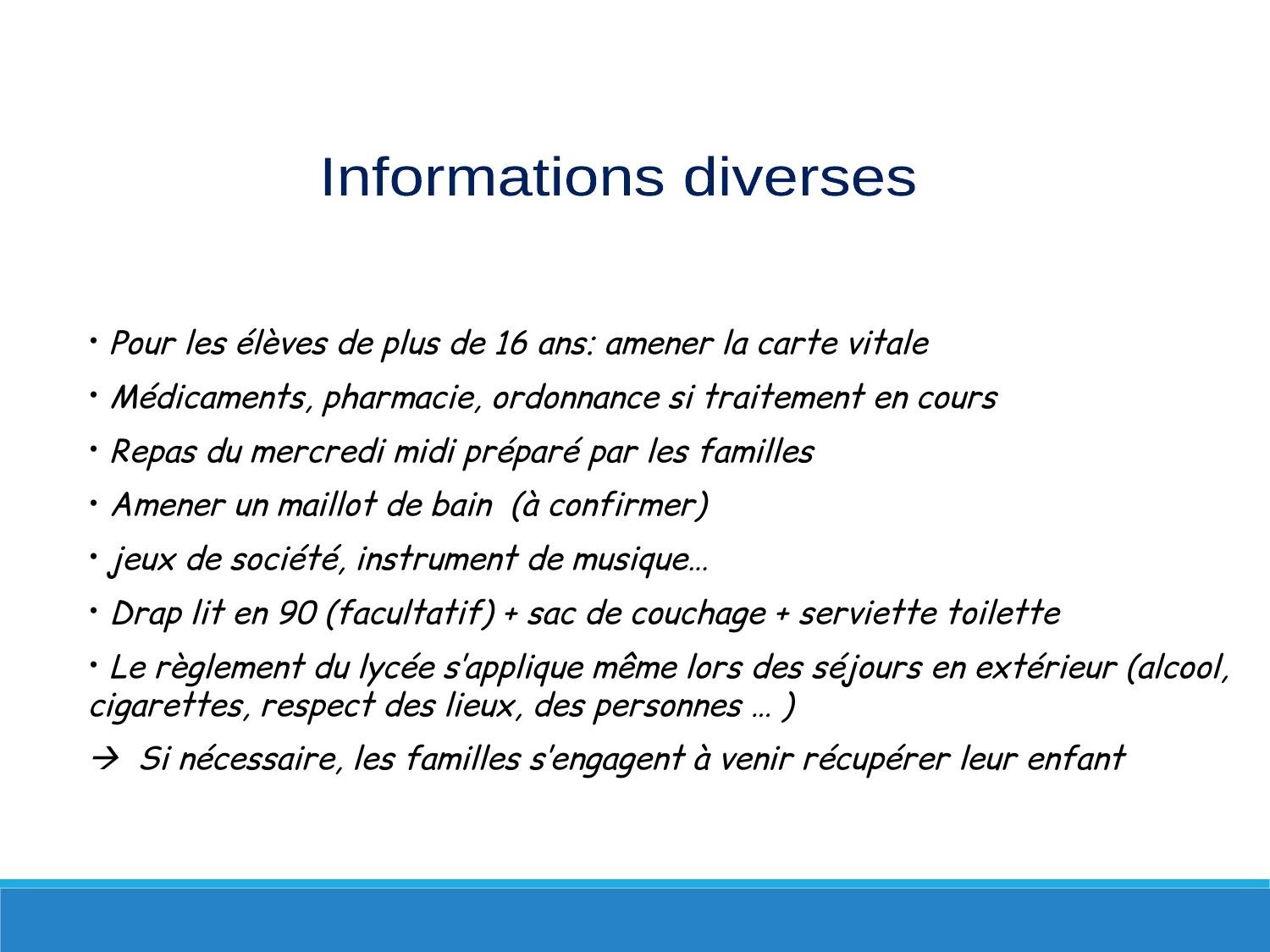

Informations diverses
 Pour les élèves de plus de 16 ans: amener la carte vitale
 Médicaments, pharmacie, ordonnance si traitement en cours
 Repas du mercredi midi préparé par les familles
 Amener un maillot de bain  (à confirmer)
 jeux de société, instrument de musique…
 Drap lit en 90 (facultatif) + sac de couchage + serviette toilette
 Le règlement du lycée s’applique même lors des séjours en extérieur (alcool,    cigarettes, respect des lieux, des personnes … )
🡪  Si nécessaire, les familles s’engagent à venir récupérer leur enfant